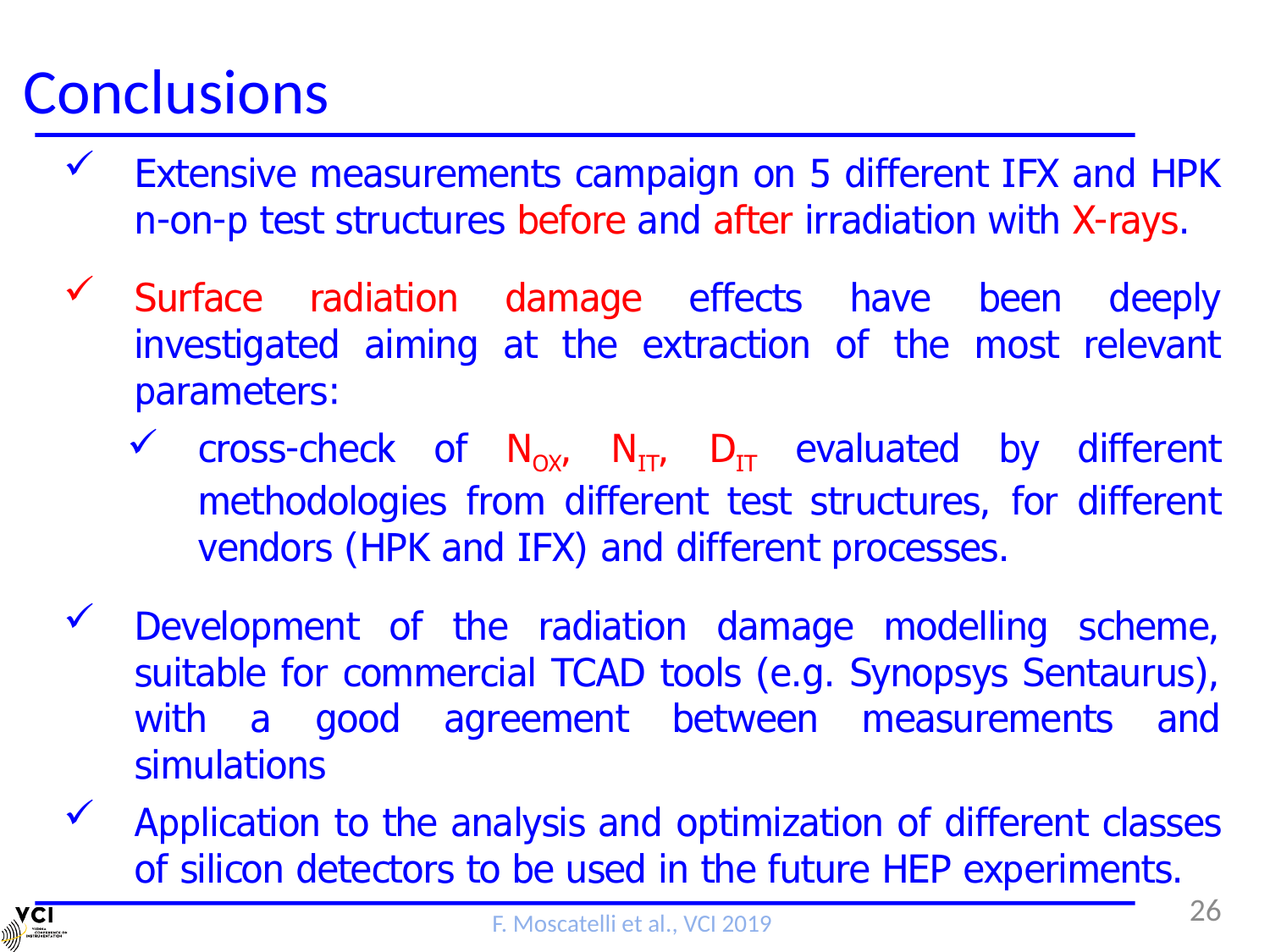

# Conclusions
Extensive measurements campaign on 5 different IFX and HPK n-on-p test structures before and after irradiation with X-rays.
Surface radiation damage effects have been deeply investigated aiming at the extraction of the most relevant parameters:
cross-check of NOX, NIT, DIT evaluated by different methodologies from different test structures, for different vendors (HPK and IFX) and different processes.
Development of the radiation damage modelling scheme, suitable for commercial TCAD tools (e.g. Synopsys Sentaurus), with a good agreement between measurements and simulations
Application to the analysis and optimization of different classes of silicon detectors to be used in the future HEP experiments.
26